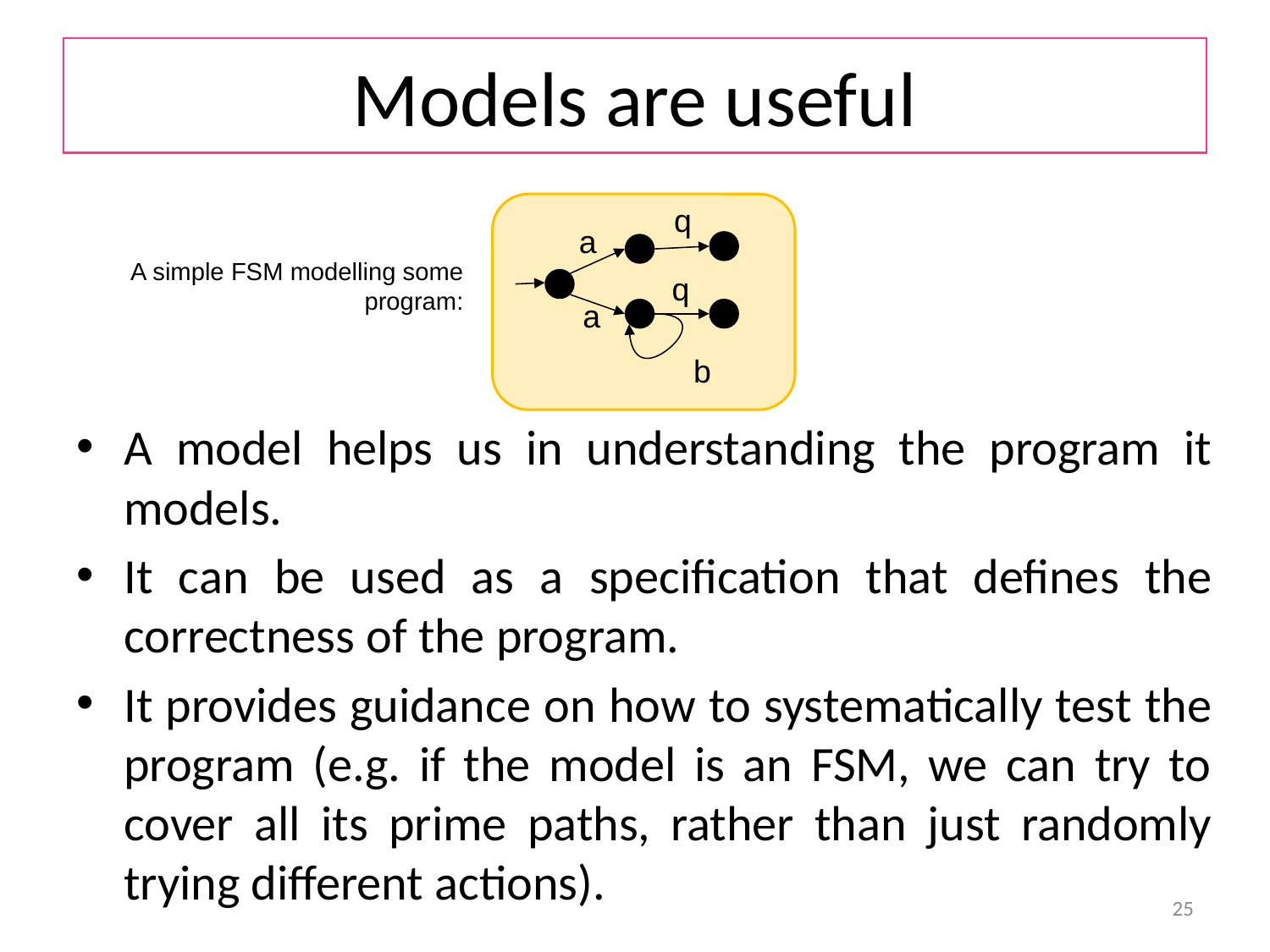

# Models are useful

q
a

A simple FSM modelling some program:
q

a

b
A model helps us in understanding the program it models.
It can be used as a specification that defines the correctness of the program.
It provides guidance on how to systematically test the program (e.g. if the model is an FSM, we can try to cover all its prime paths, rather than just randomly trying different actions).
25